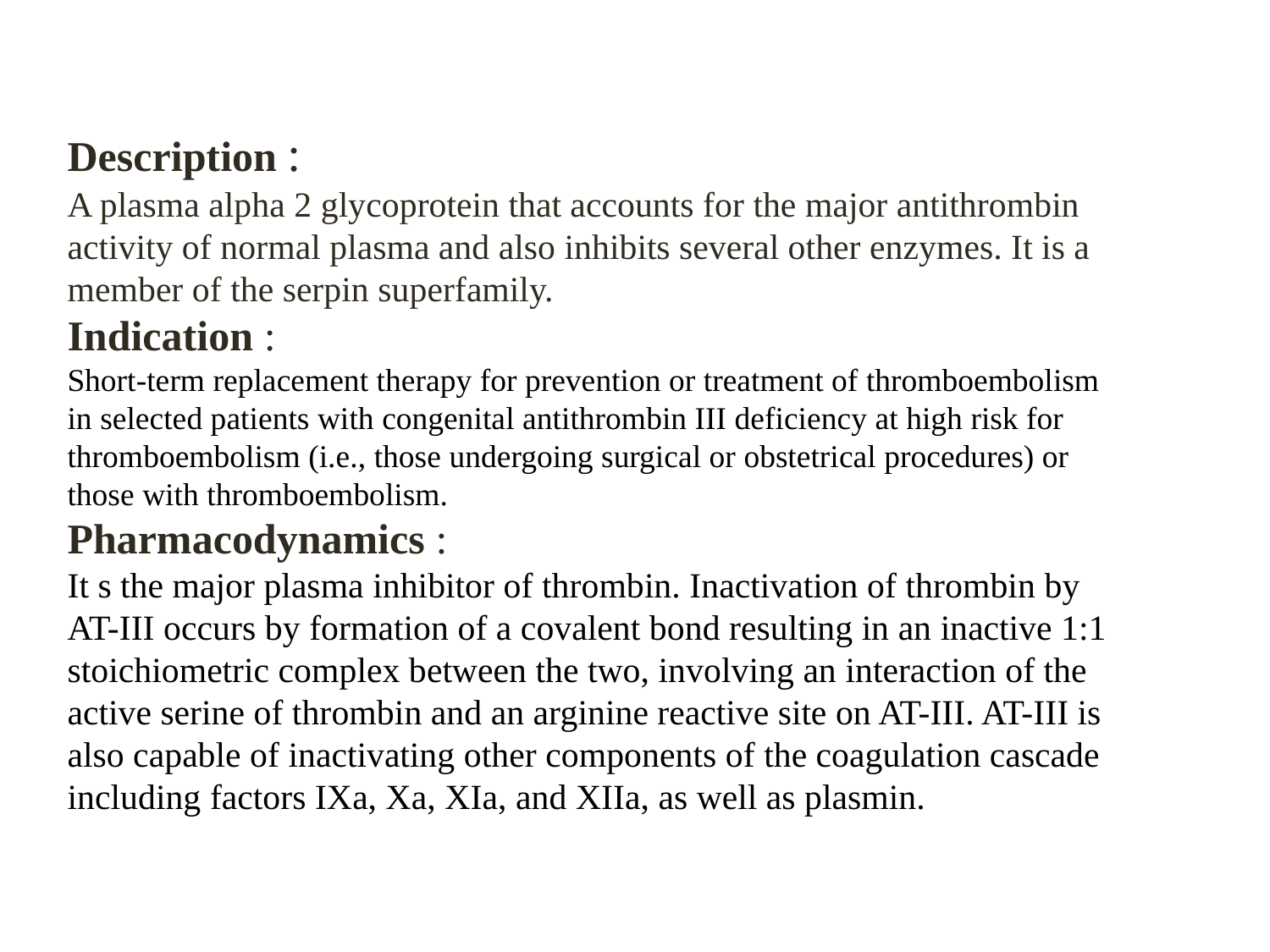

Description :
A plasma alpha 2 glycoprotein that accounts for the major antithrombin activity of normal plasma and also inhibits several other enzymes. It is a member of the serpin superfamily.
Indication :
Short-term replacement therapy for prevention or treatment of thromboembolism in selected patients with congenital antithrombin III deficiency at high risk for thromboembolism (i.e., those undergoing surgical or obstetrical procedures) or those with thromboembolism.
Pharmacodynamics :
It s the major plasma inhibitor of thrombin. Inactivation of thrombin by AT-III occurs by formation of a covalent bond resulting in an inactive 1:1 stoichiometric complex between the two, involving an interaction of the active serine of thrombin and an arginine reactive site on AT-III. AT-III is also capable of inactivating other components of the coagulation cascade including factors IXa, Xa, XIa, and XIIa, as well as plasmin.